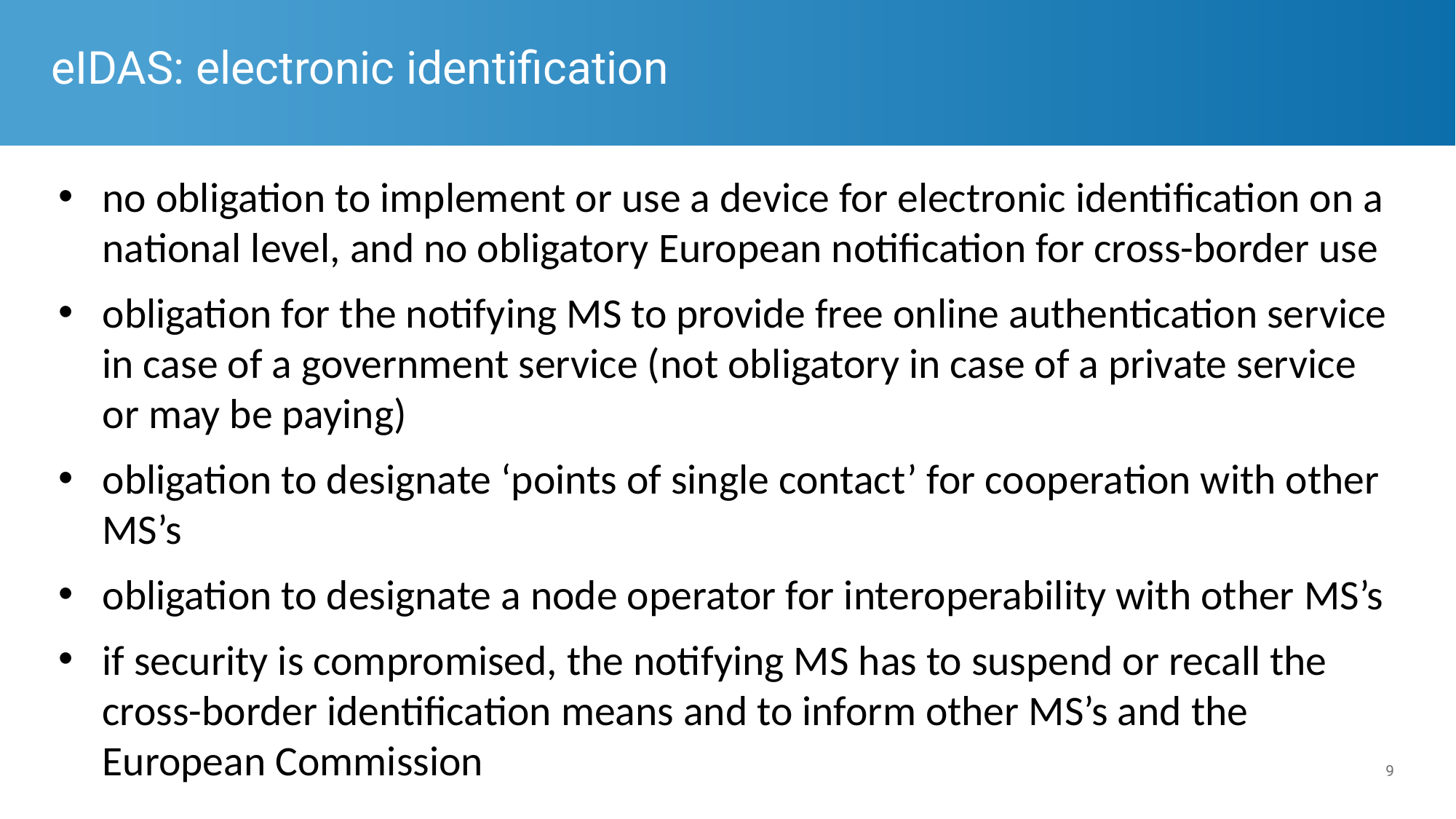

# eIDAS: electronic identification
no obligation to implement or use a device for electronic identification on a national level, and no obligatory European notification for cross-border use
obligation for the notifying MS to provide free online authentication service in case of a government service (not obligatory in case of a private service or may be paying)
obligation to designate ‘points of single contact’ for cooperation with other MS’s
obligation to designate a node operator for interoperability with other MS’s
if security is compromised, the notifying MS has to suspend or recall the cross-border identification means and to inform other MS’s and the European Commission

9